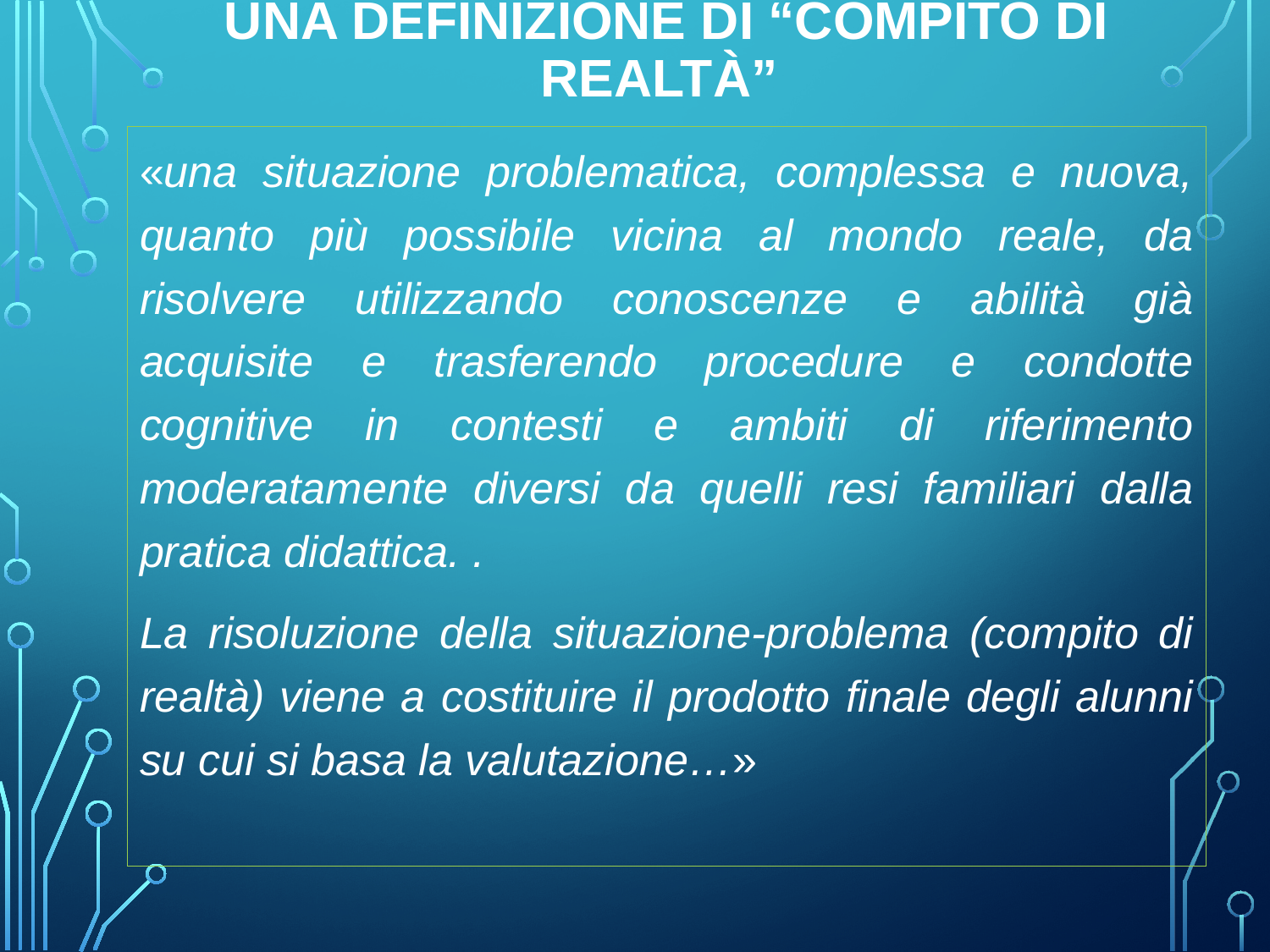

# Una definizione di “Compito di realtà”
«una situazione problematica, complessa e nuova, quanto più possibile vicina al mondo reale, da risolvere utilizzando conoscenze e abilità già acquisite e trasferendo procedure e condotte cognitive in contesti e ambiti di riferimento moderatamente diversi da quelli resi familiari dalla pratica didattica. .
La risoluzione della situazione-problema (compito di realtà) viene a costituire il prodotto finale degli alunni su cui si basa la valutazione…»
18